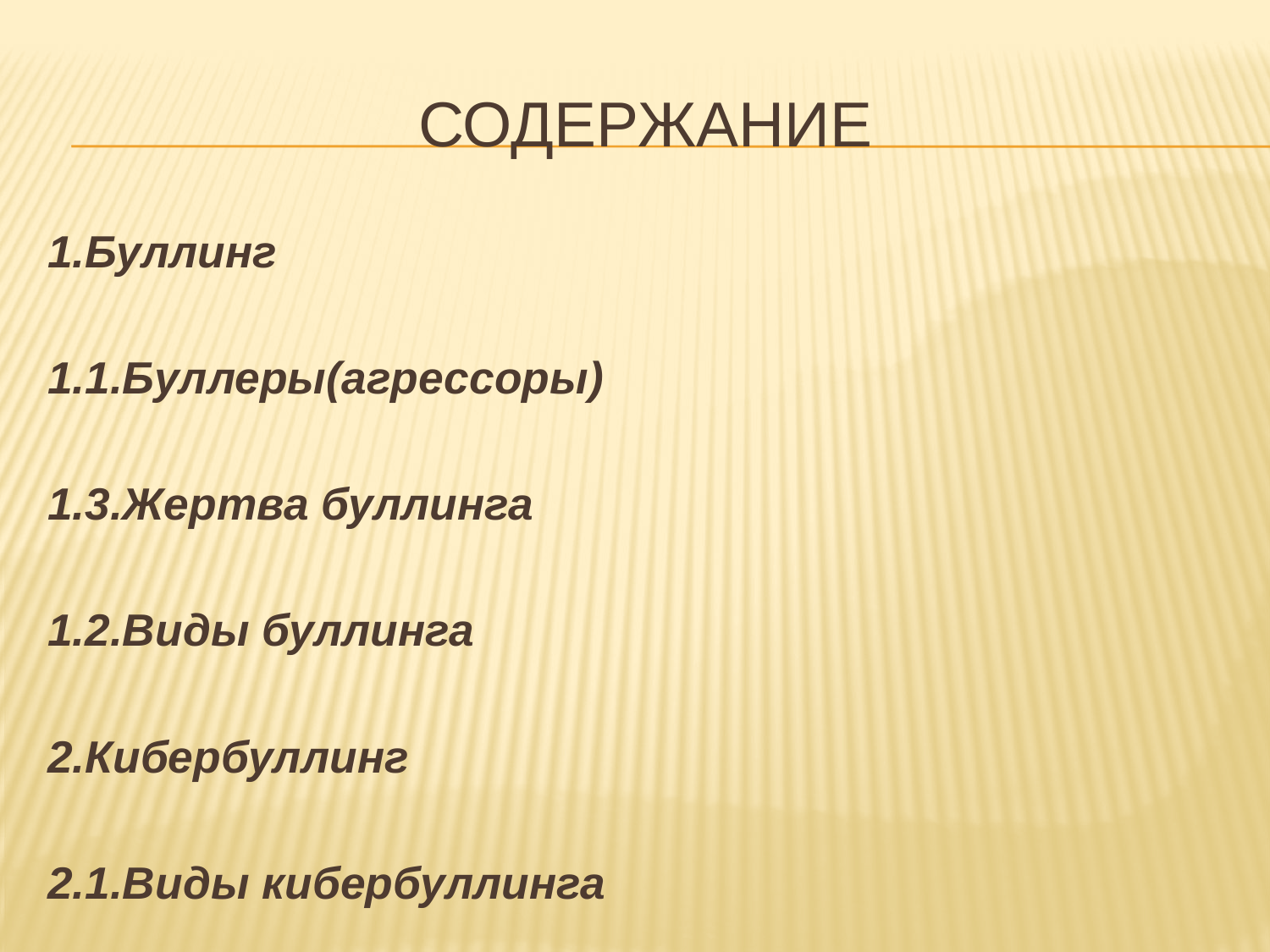

# Содержание
1.Буллинг

1.1.Буллеры(агрессоры)

1.3.Жертва буллинга

1.2.Виды буллинга

2.Кибербуллинг

2.1.Виды кибербуллинга